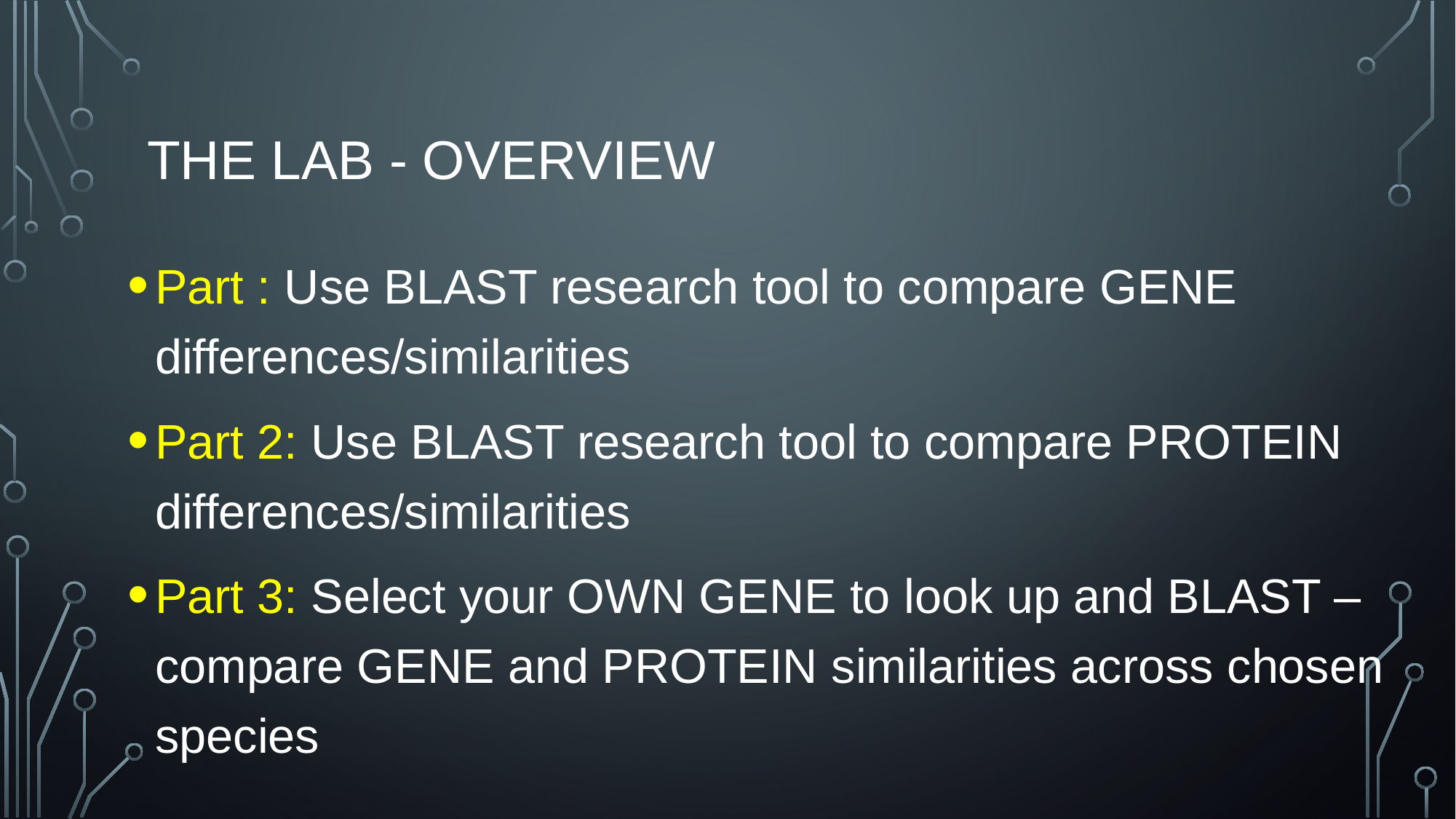

# The Lab - overview
Part : Use BLAST research tool to compare GENE differences/similarities
Part 2: Use BLAST research tool to compare PROTEIN differences/similarities
Part 3: Select your OWN GENE to look up and BLAST – compare GENE and PROTEIN similarities across chosen species